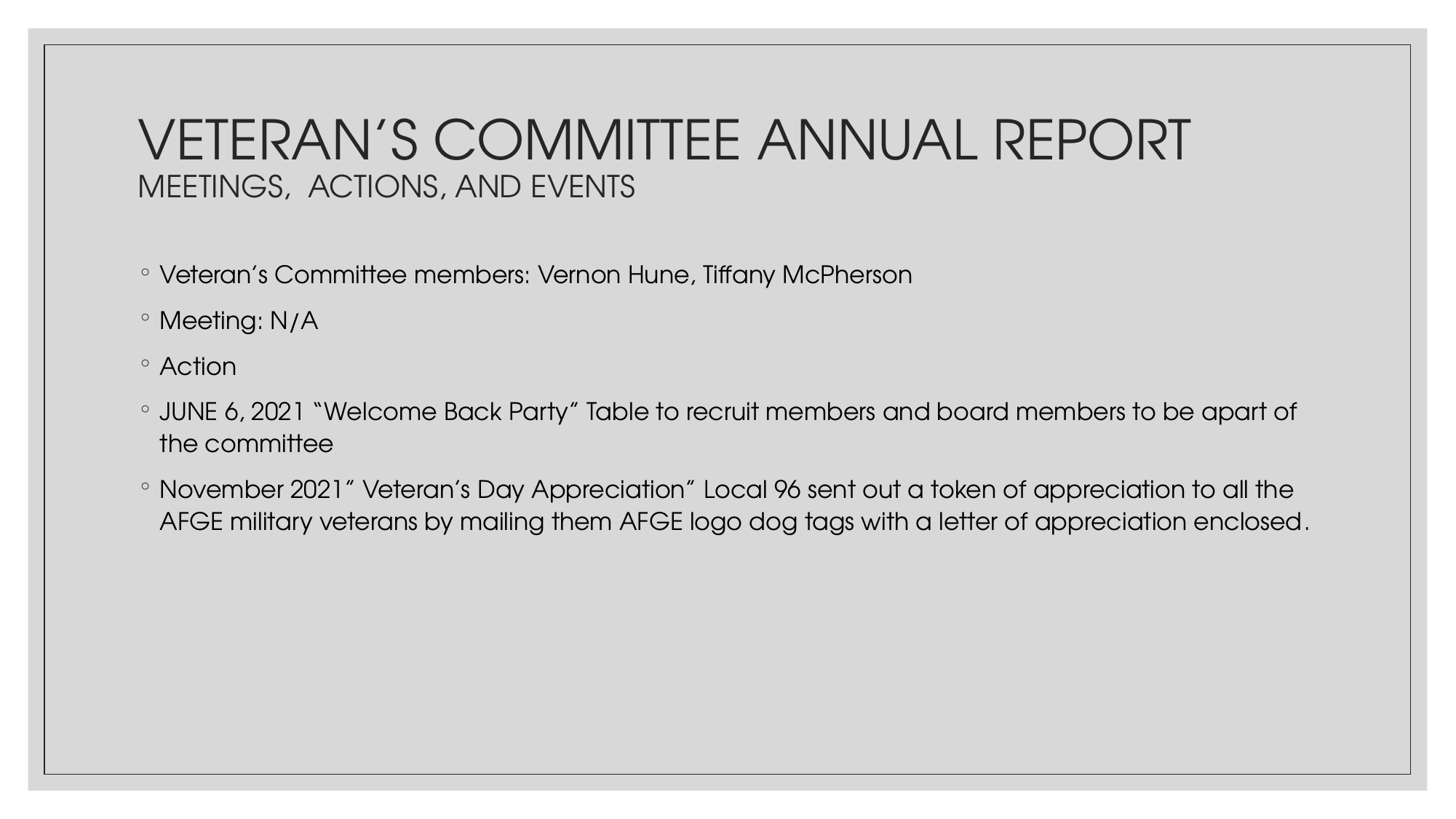

# VETERAN’S COMMITTEE ANNUAL REPORT MEETINGS,  ACTIONS, AND EVENTS
Veteran’s Committee members: Vernon Hune, Tiffany McPherson
Meeting: N/A
Action
JUNE 6, 2021 “Welcome Back Party” Table to recruit members and board members to be apart of the committee
November 2021” Veteran’s Day Appreciation” Local 96 sent out a token of appreciation to all the AFGE military veterans by mailing them AFGE logo dog tags with a letter of appreciation enclosed.